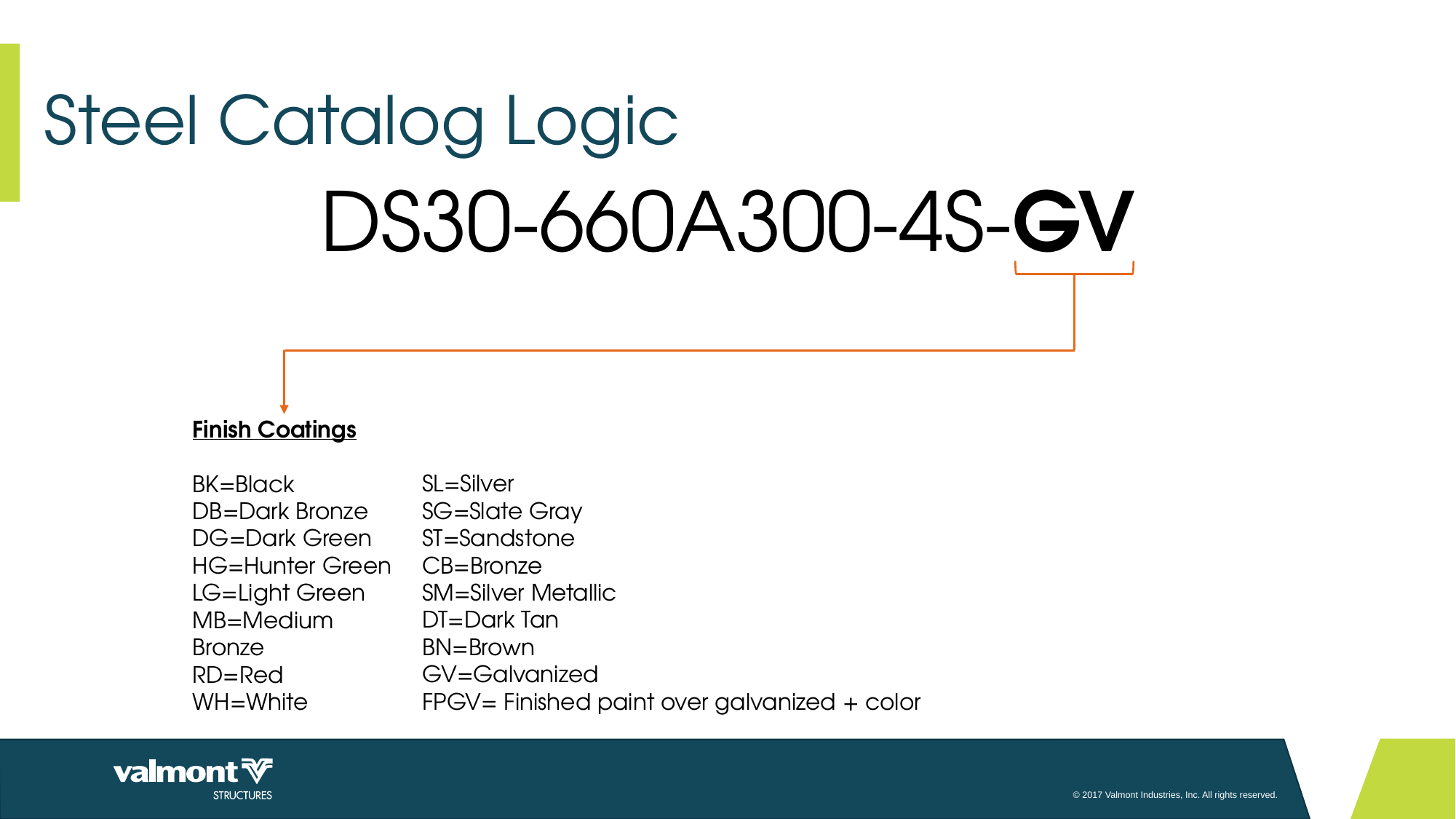

# Steel Catalog Logic
DS30-660A300-4S-GV

Finish Coatings

BK=Black
DB=Dark Bronze
DG=Dark Green
HG=Hunter Green
LG=Light Green
MB=Medium Bronze
RD=Red
WH=White

SL=Silver
SG=Slate Gray
ST=Sandstone
CB=Bronze
SM=Silver Metallic
DT=Dark Tan
BN=Brown
GV=Galvanized
FPGV= Finished paint over galvanized + color